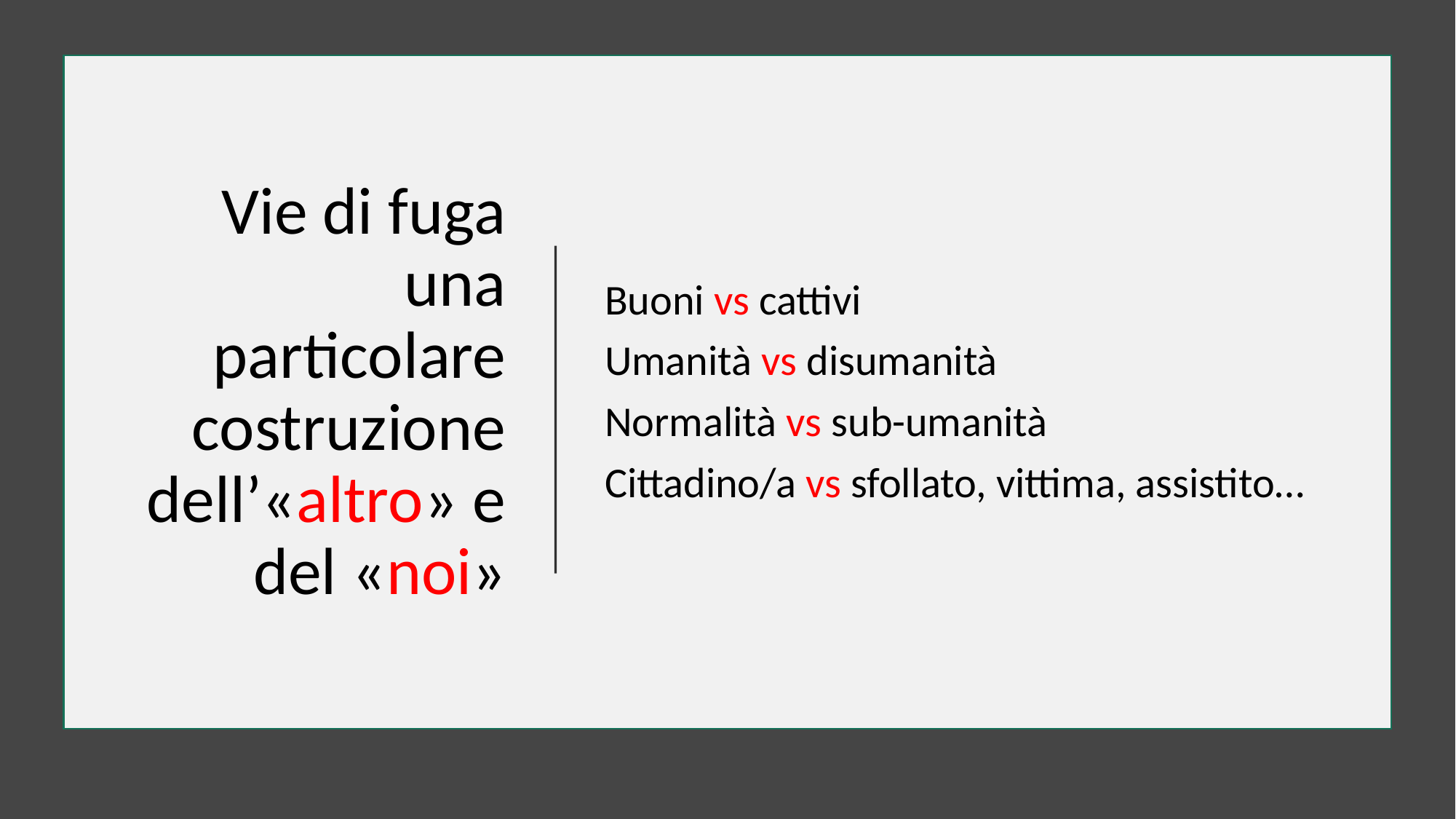

# Vie di fuga una particolare costruzione dell’«altro» e del «noi»
Buoni vs cattivi
Umanità vs disumanità
Normalità vs sub-umanità
Cittadino/a vs sfollato, vittima, assistito…